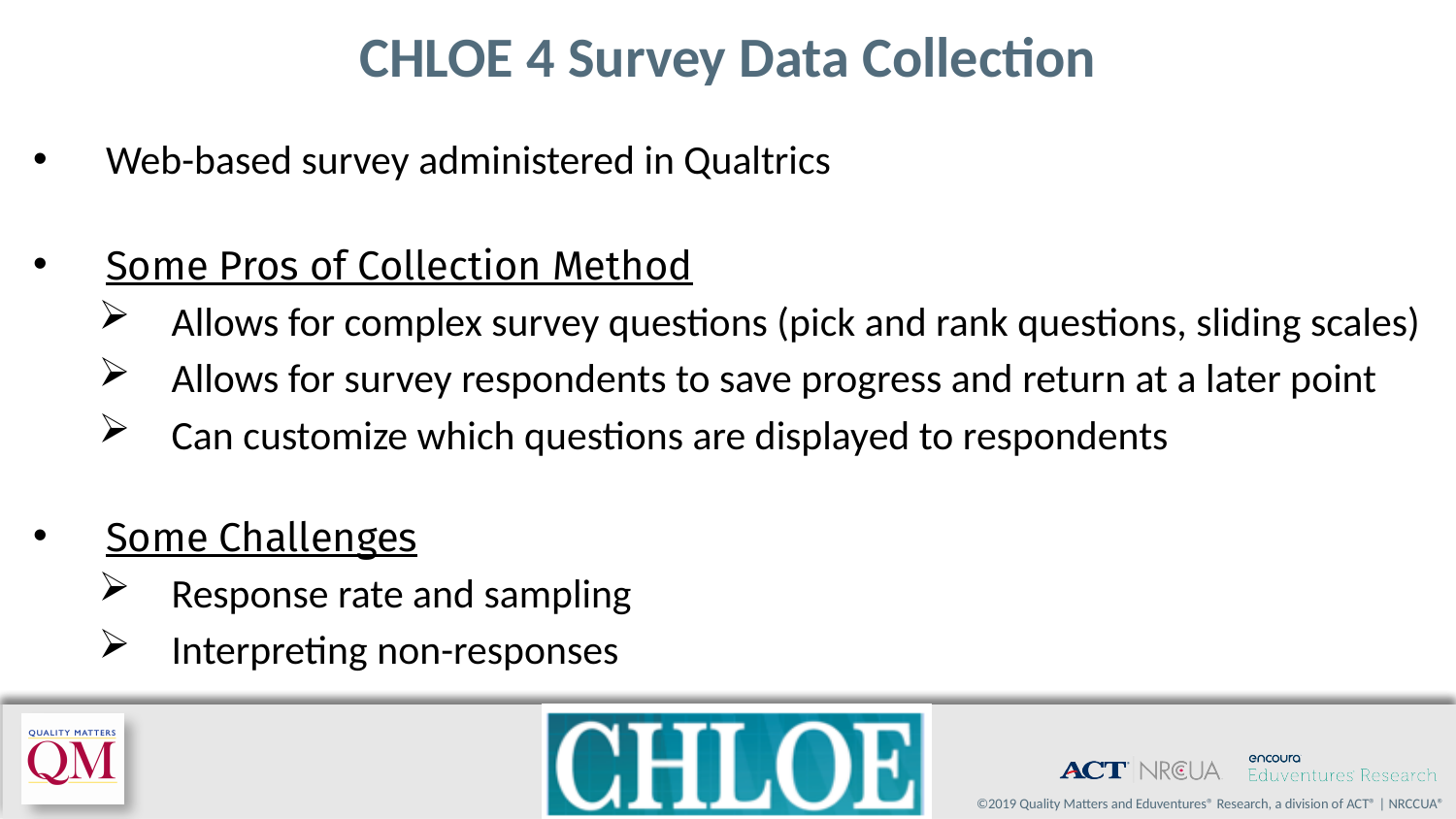

# CHLOE 4 Survey Data Collection
Web-based survey administered in Qualtrics
Some Pros of Collection Method
Allows for complex survey questions (pick and rank questions, sliding scales)
Allows for survey respondents to save progress and return at a later point
Can customize which questions are displayed to respondents

Some Challenges
Response rate and sampling
Interpreting non-responses